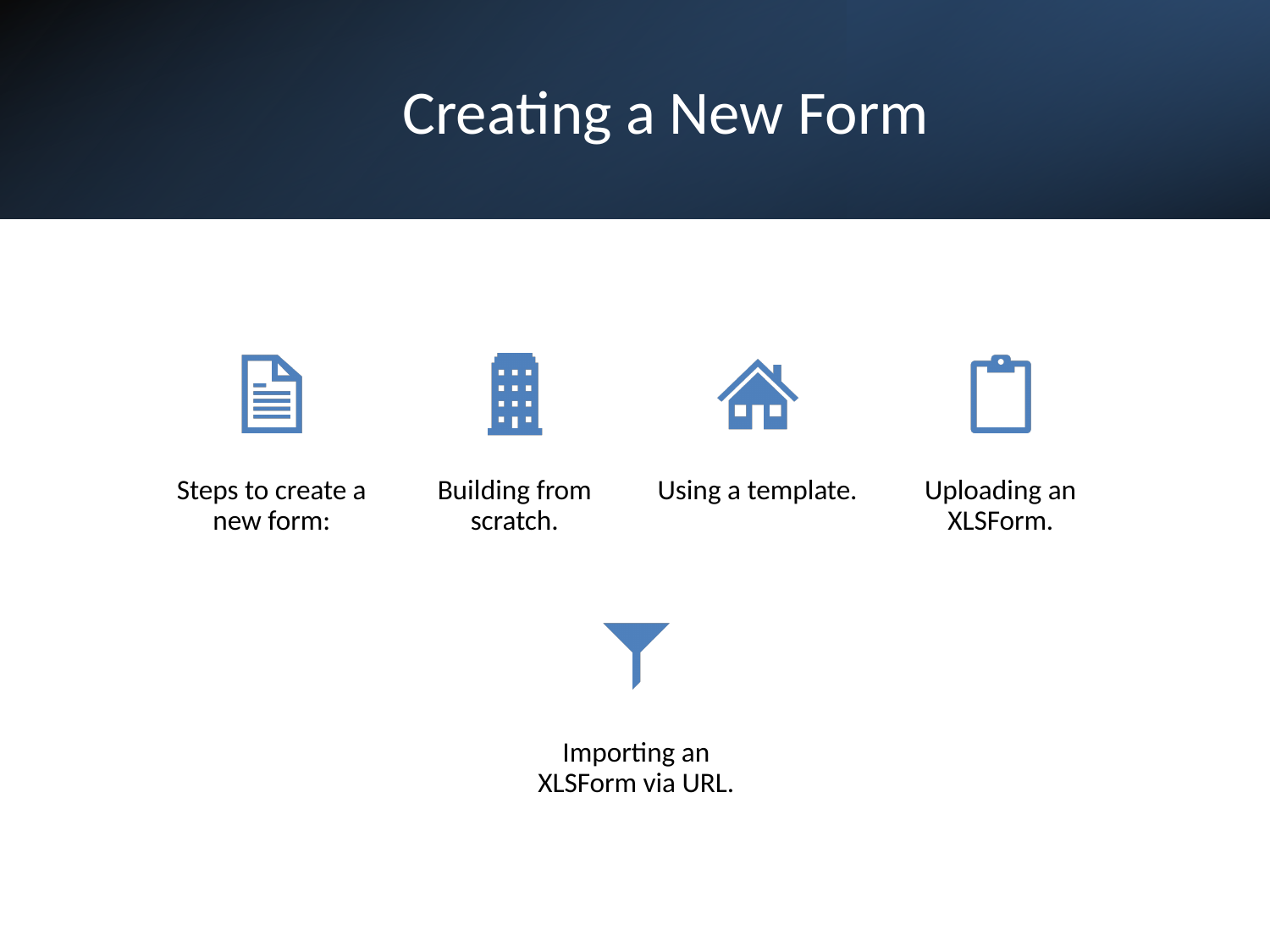

# Creating a New Form
Steps to create a new form:
Building from scratch.
Using a template.
Uploading an XLSForm.
Importing an XLSForm via URL.